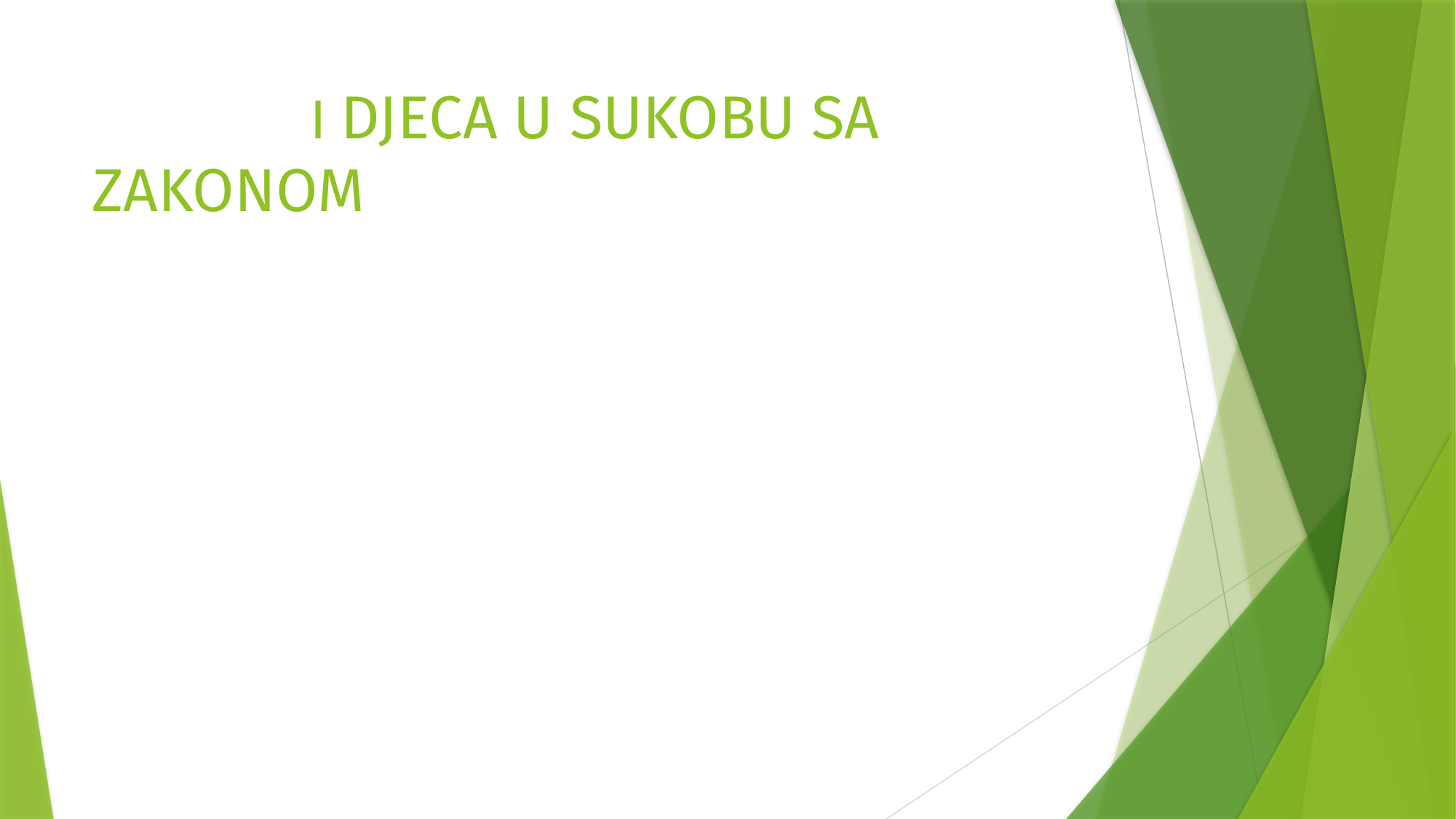

# I DJECA U SUKOBU SA ZAKONOM